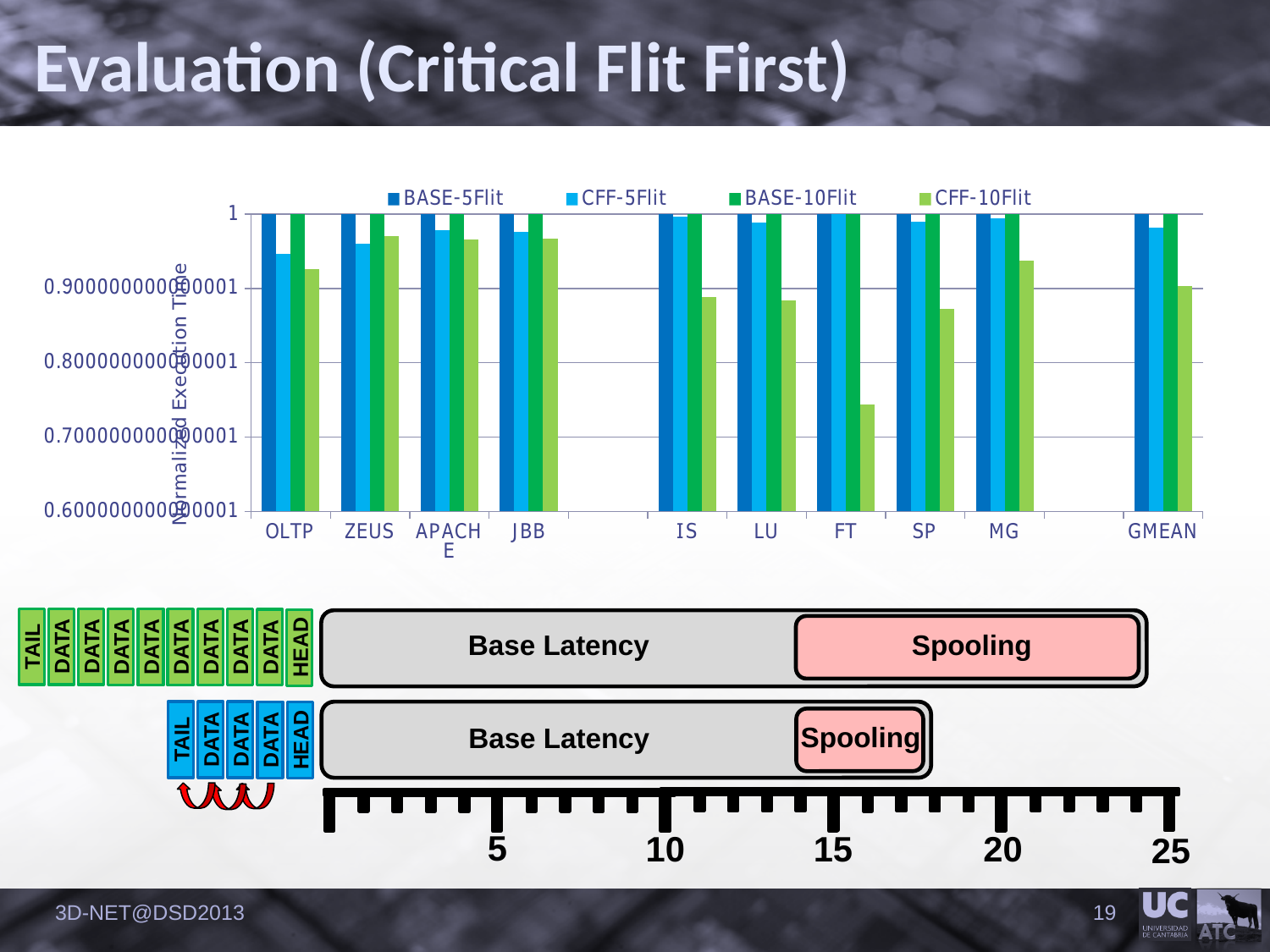

Evaluation (Critical Flit First)

### Chart

| Category |  |  |  |  |
|---|---|---|---|---|
| OLTP | 1.0 | 0.94666 | 1.0 | 0.92593 |
| ZEUS | 1.0 | 0.9601999999999999 | 1.0 | 0.9702500000000006 |
| APACHE | 1.0 | 0.97845 | 1.0 | 0.9661799999999999 |
| JBB | 1.0 | 0.9759800000000006 | 1.0 | 0.9669300000000006 |
|  | None | None | None | None |
| IS | 1.0 | 0.9965299999999996 | 1.0 | 0.8879 |
| LU | 1.0 | 0.9891200000000001 | 1.0 | 0.88383 |
| FT | 1.0 | 1.00216 | 1.0 | 0.74406 |
| SP | 1.0 | 0.9903499999999995 | 1.0 | 0.8719899999999999 |
| MG | 1.0 | 0.99492 | 1.0 | 0.9374800000000001 |
|  | None | None | None | None |
| GMEAN | 1.0 | 0.9814437131489887 | 1.0 | 0.9033557116828397 |

Spooling
Base Latency
TAIL
DATA
DATA
DATA
DATA
DATA
DATA
DATA
DATA
HEAD

Spooling
Base Latency
TAIL
DATA
DATA
DATA
HEAD

5
15
20
10
25
3D-NET@DSD2013
19